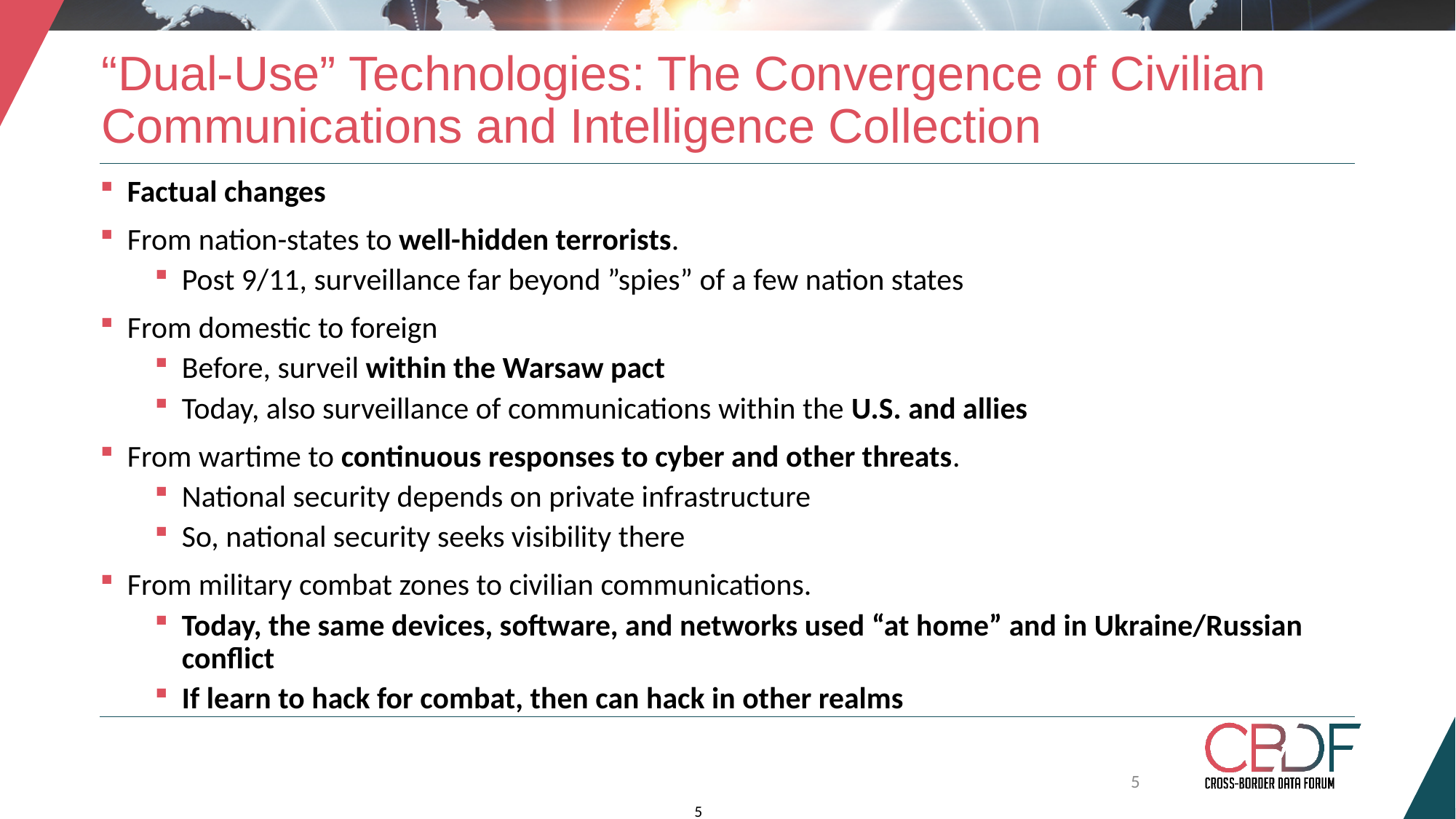

# “Dual-Use” Technologies: The Convergence of Civilian Communications and Intelligence Collection
Factual changes
From nation-states to well-hidden terrorists.
Post 9/11, surveillance far beyond ”spies” of a few nation states
From domestic to foreign
Before, surveil within the Warsaw pact
Today, also surveillance of communications within the U.S. and allies
From wartime to continuous responses to cyber and other threats.
National security depends on private infrastructure
So, national security seeks visibility there
From military combat zones to civilian communications.
Today, the same devices, software, and networks used “at home” and in Ukraine/Russian conflict
If learn to hack for combat, then can hack in other realms
5